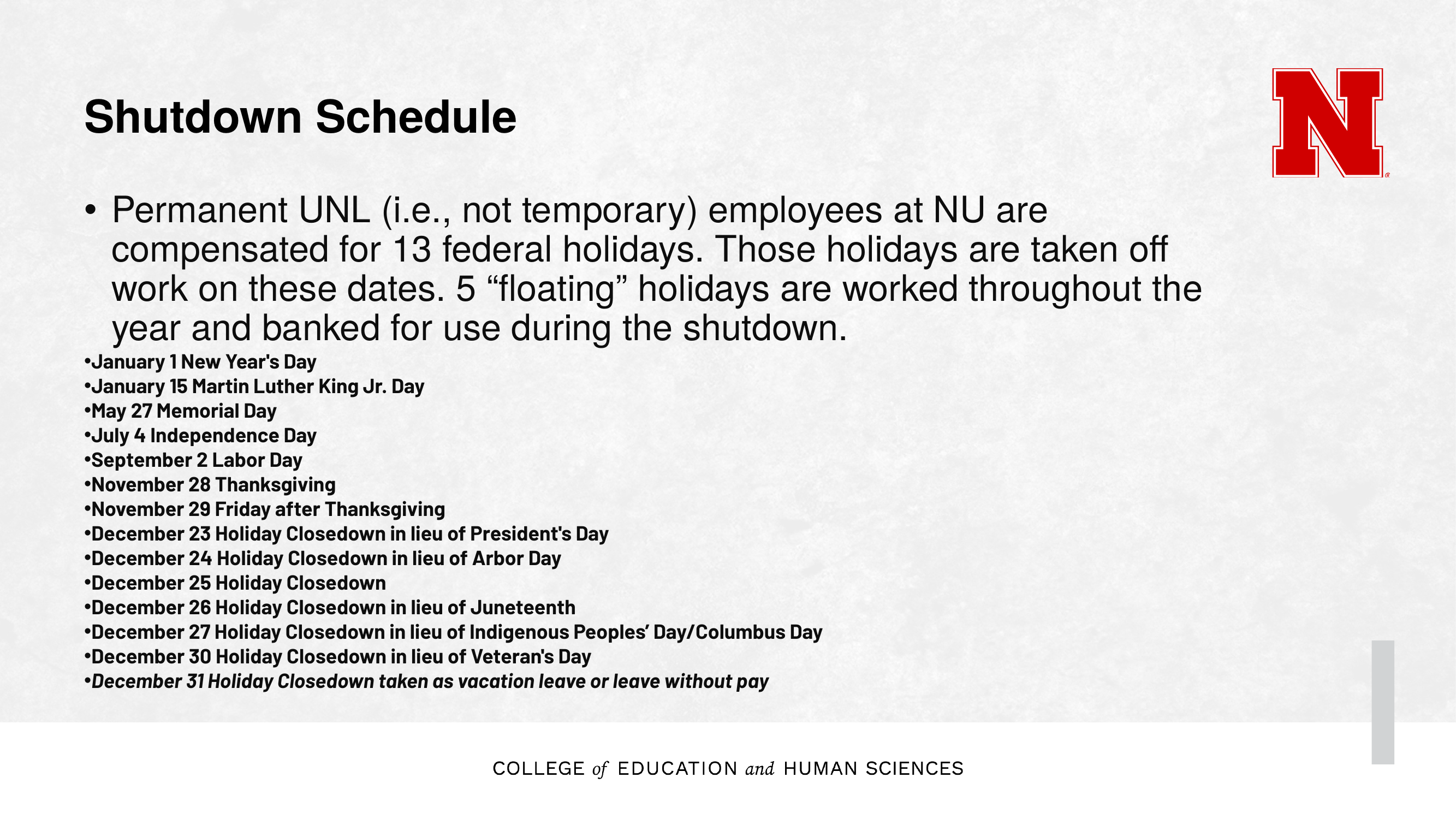

# Shutdown Schedule
Permanent UNL (i.e., not temporary) employees at NU are compensated for 13 federal holidays. Those holidays are taken off work on these dates. 5 “floating” holidays are worked throughout the year and banked for use during the shutdown.
January 1 New Year's Day
January 15 Martin Luther King Jr. Day
May 27 Memorial Day
July 4 Independence Day
September 2 Labor Day
November 28 Thanksgiving
November 29 Friday after Thanksgiving
December 23 Holiday Closedown in lieu of President's Day
December 24 Holiday Closedown in lieu of Arbor Day
December 25 Holiday Closedown
December 26 Holiday Closedown in lieu of Juneteenth
December 27 Holiday Closedown in lieu of Indigenous Peoples’ Day/Columbus Day
December 30 Holiday Closedown in lieu of Veteran's Day
December 31 Holiday Closedown taken as vacation leave or leave without pay